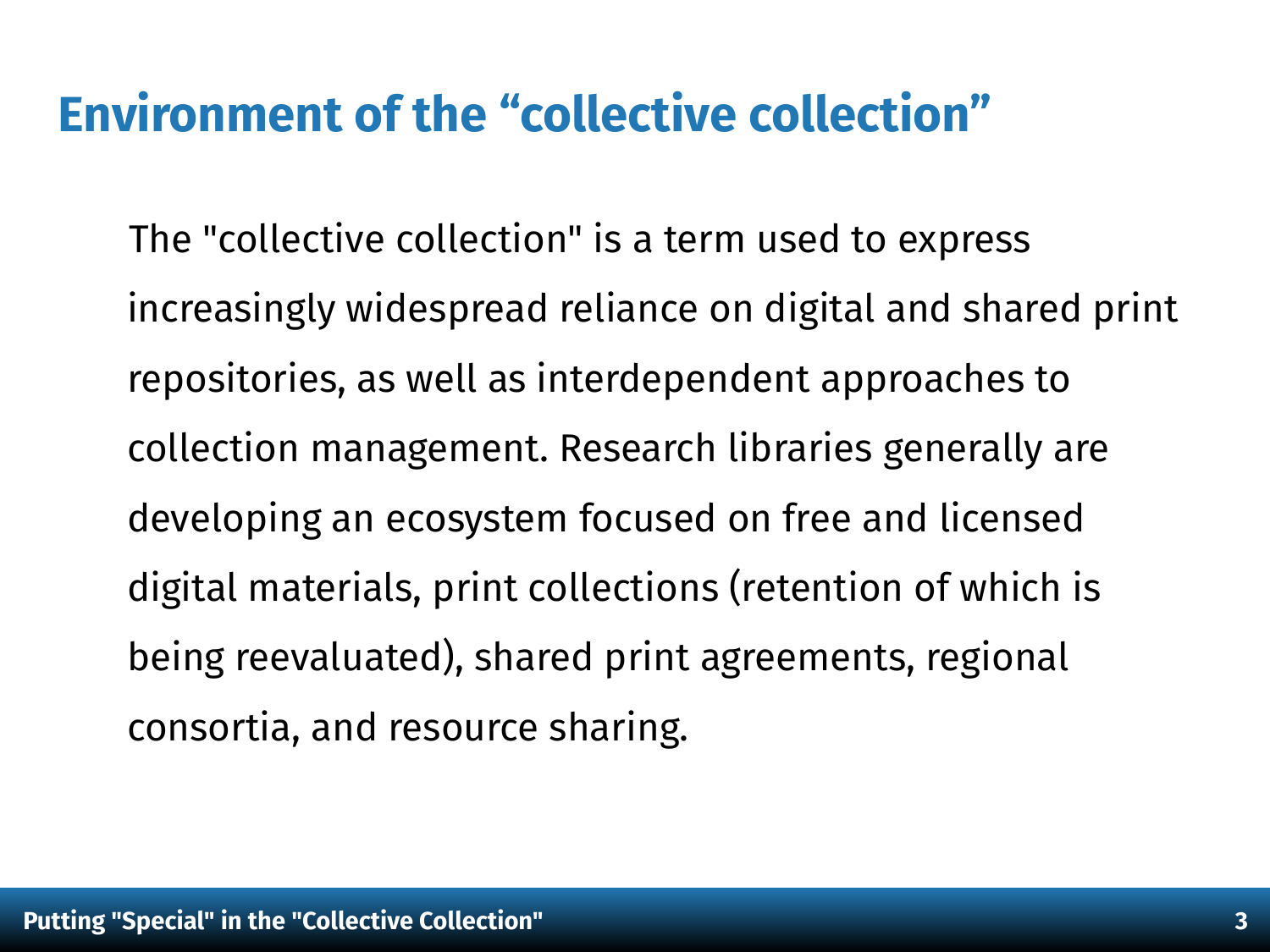

Environment of the “collective collection”
The "collective collection" is a term used to express increasingly widespread reliance on digital and shared print repositories, as well as interdependent approaches to collection management. Research libraries generally are developing an ecosystem focused on free and licensed digital materials, print collections (retention of which is being reevaluated), shared print agreements, regional consortia, and resource sharing.